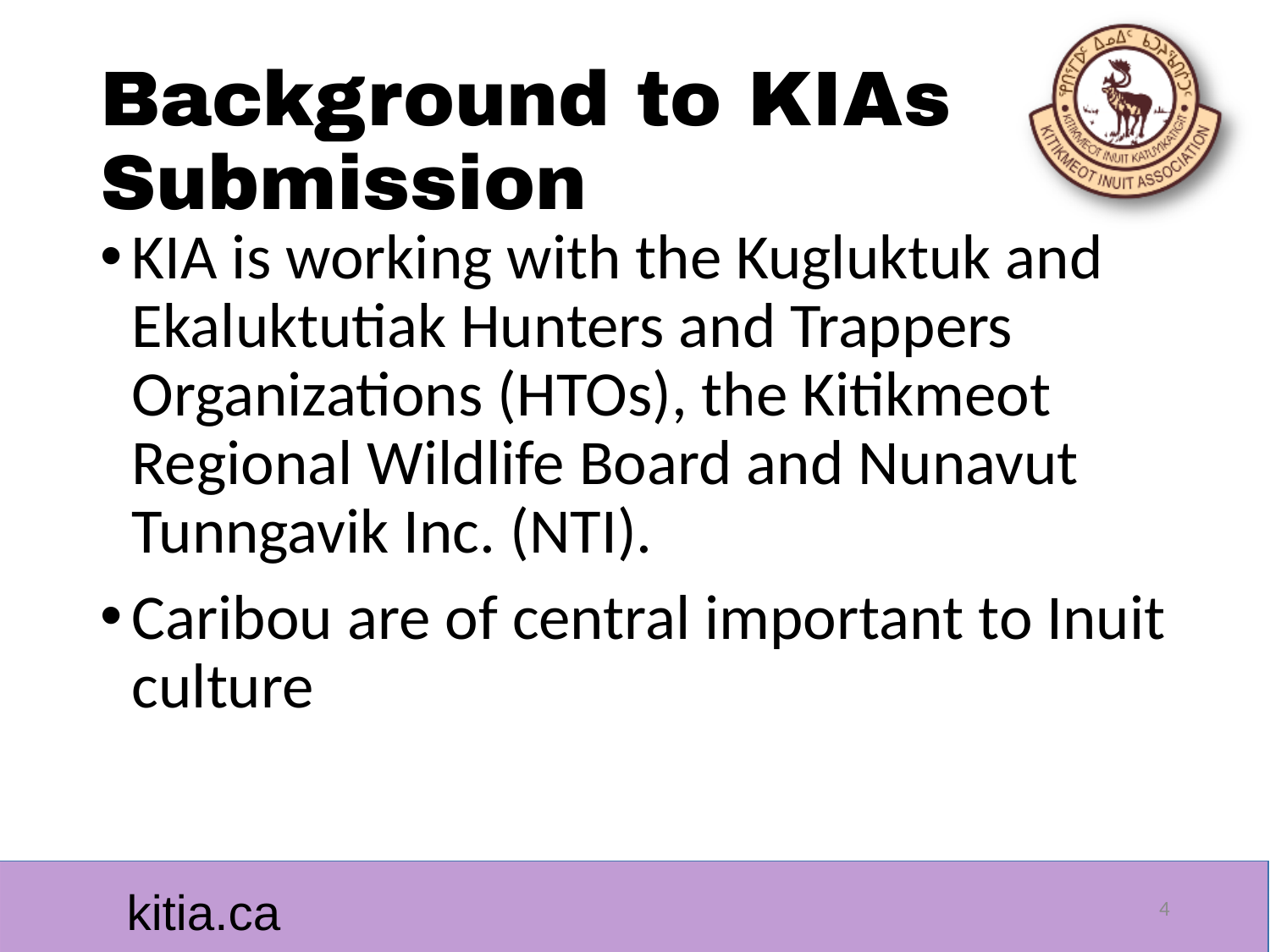

# Background to KIAs Submission
KIA is working with the Kugluktuk and Ekaluktutiak Hunters and Trappers Organizations (HTOs), the Kitikmeot Regional Wildlife Board and Nunavut Tunngavik Inc. (NTI).
Caribou are of central important to Inuit culture
4